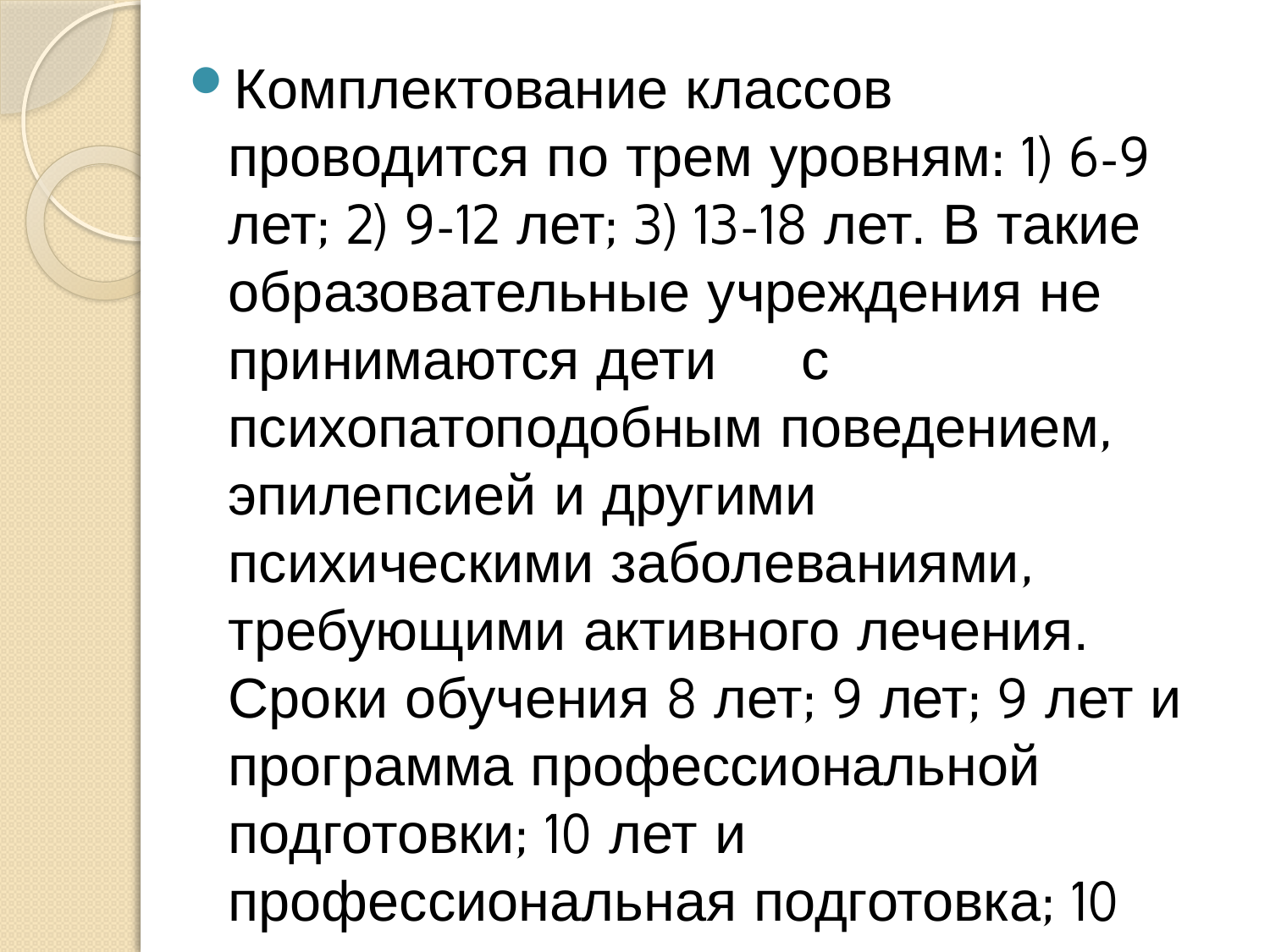

Комплектование классов проводится по трем уровням: 1) 6-9 лет; 2) 9-12 лет; 3) 13-18 лет. В такие образовательные учреждения не принимаются дети     с психопатоподобным поведением, эпилепсией и другими психическими заболеваниями, требующими активного лечения. Сроки обучения 8 лет; 9 лет; 9 лет и программа профессиональной подготовки; 10 лет и профессиональная подготовка; 10 лет, если учитывается подготовительный класс.